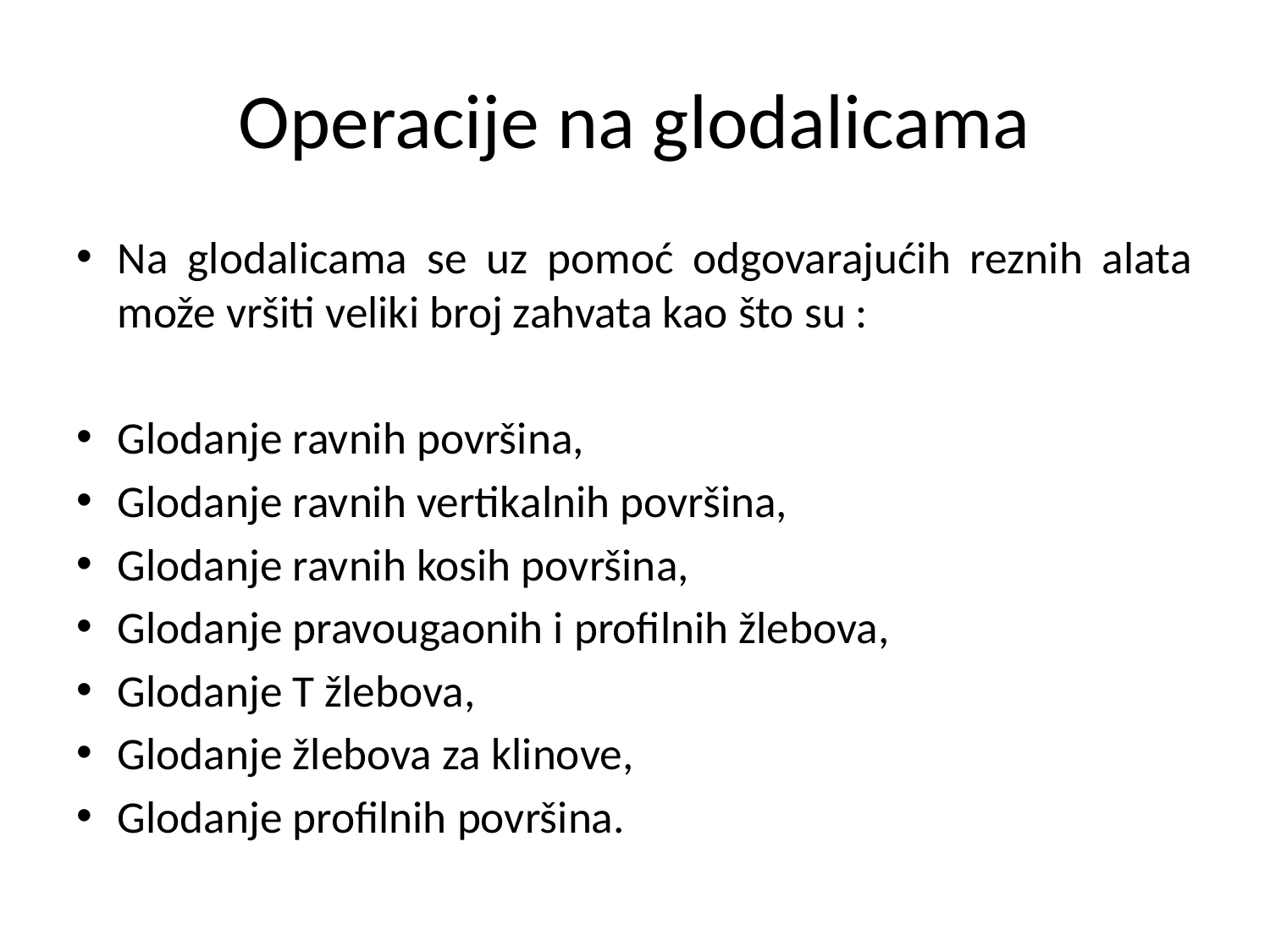

# Operacije na glodalicama
Na glodalicama se uz pomoć odgovarajućih reznih alata može vršiti veliki broj zahvata kao što su :

Glodanje ravnih površina,
Glodanje ravnih vertikalnih površina,
Glodanje ravnih kosih površina,
Glodanje pravougaonih i profilnih žlebova,
Glodanje T žlebova,
Glodanje žlebova za klinove,
Glodanje profilnih površina.